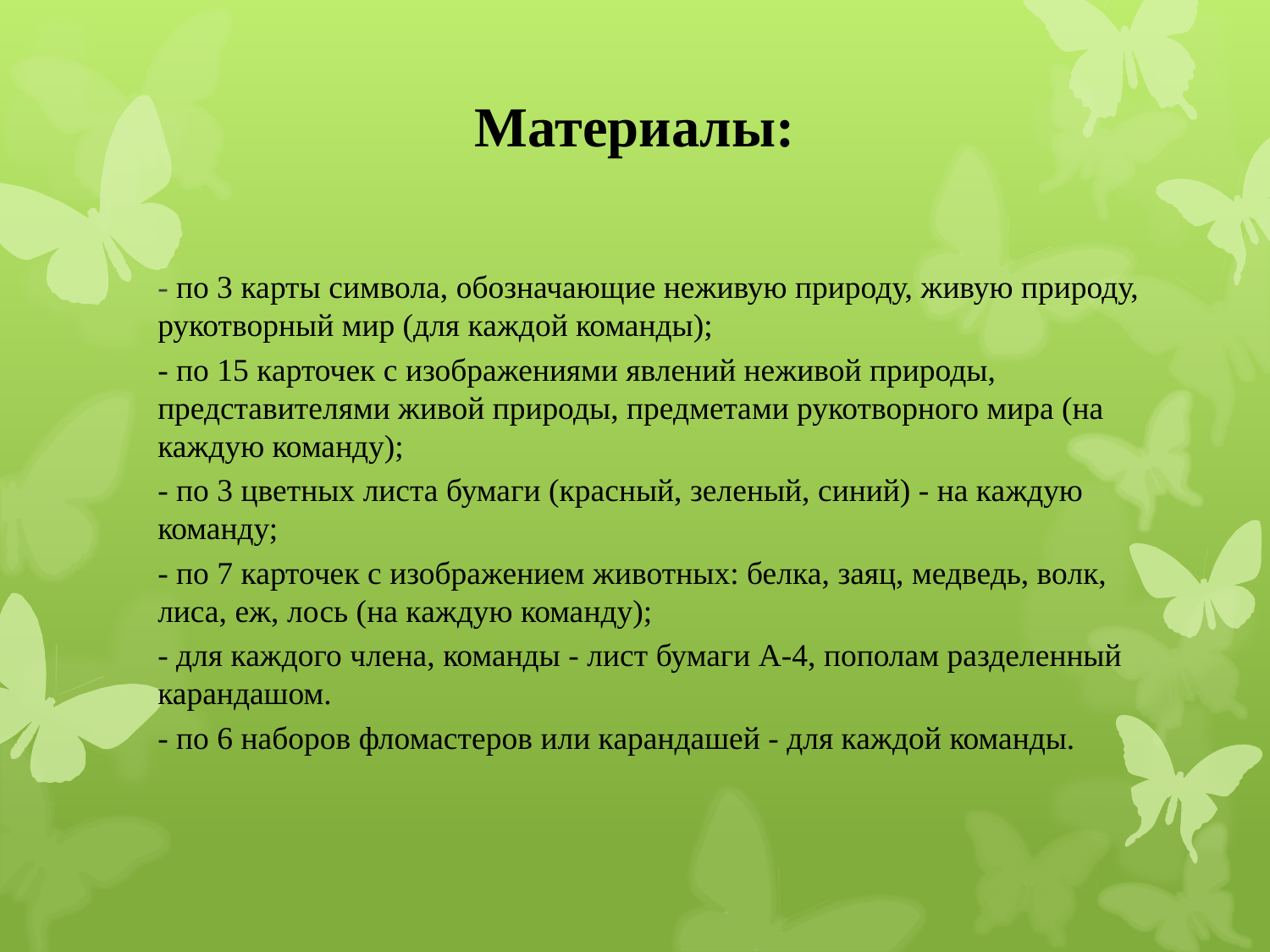

# Материалы:
- по 3 карты символа, обозначающие неживую природу, живую природу, рукотворный мир (для каждой команды);
- по 15 карточек с изображениями явлений неживой природы, представителями живой природы, предметами рукотворного мира (на каждую команду);
- по 3 цветных листа бумаги (красный, зеленый, синий) - на каждую команду;
- по 7 карточек с изображением животных: белка, заяц, медведь, волк, лиса, еж, лось (на каждую команду);
- для каждого члена, команды - лист бумаги А-4, пополам разделенный карандашом.
- по 6 наборов фломастеров или карандашей - для каждой команды.